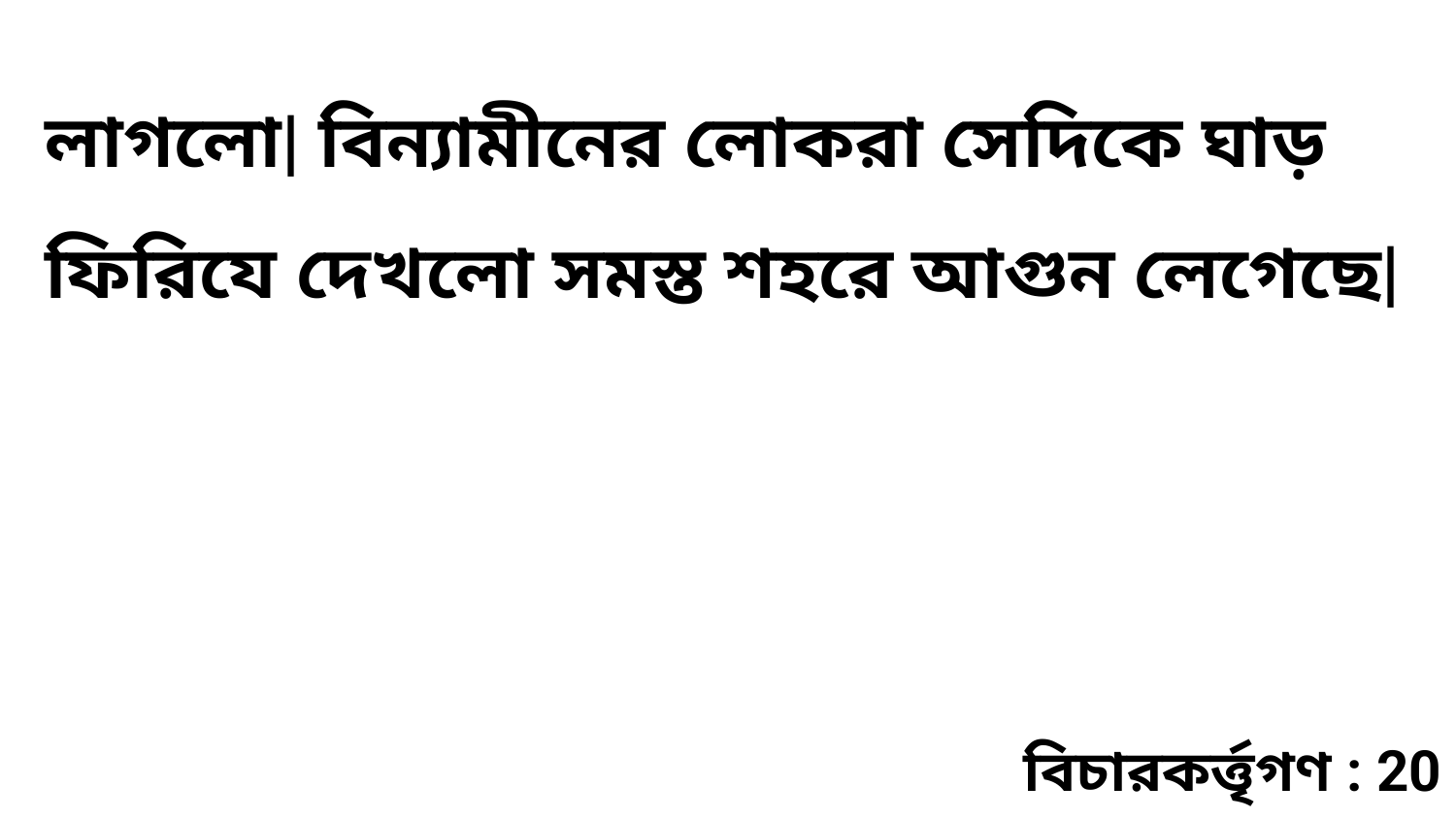

লাগলো| বিন্যামীনের লোকরা সেদিকে ঘাড় ফিরিযে দেখলো সমস্ত শহরে আগুন লেগেছে|
বিচারকর্ত্তৃগণ : 20